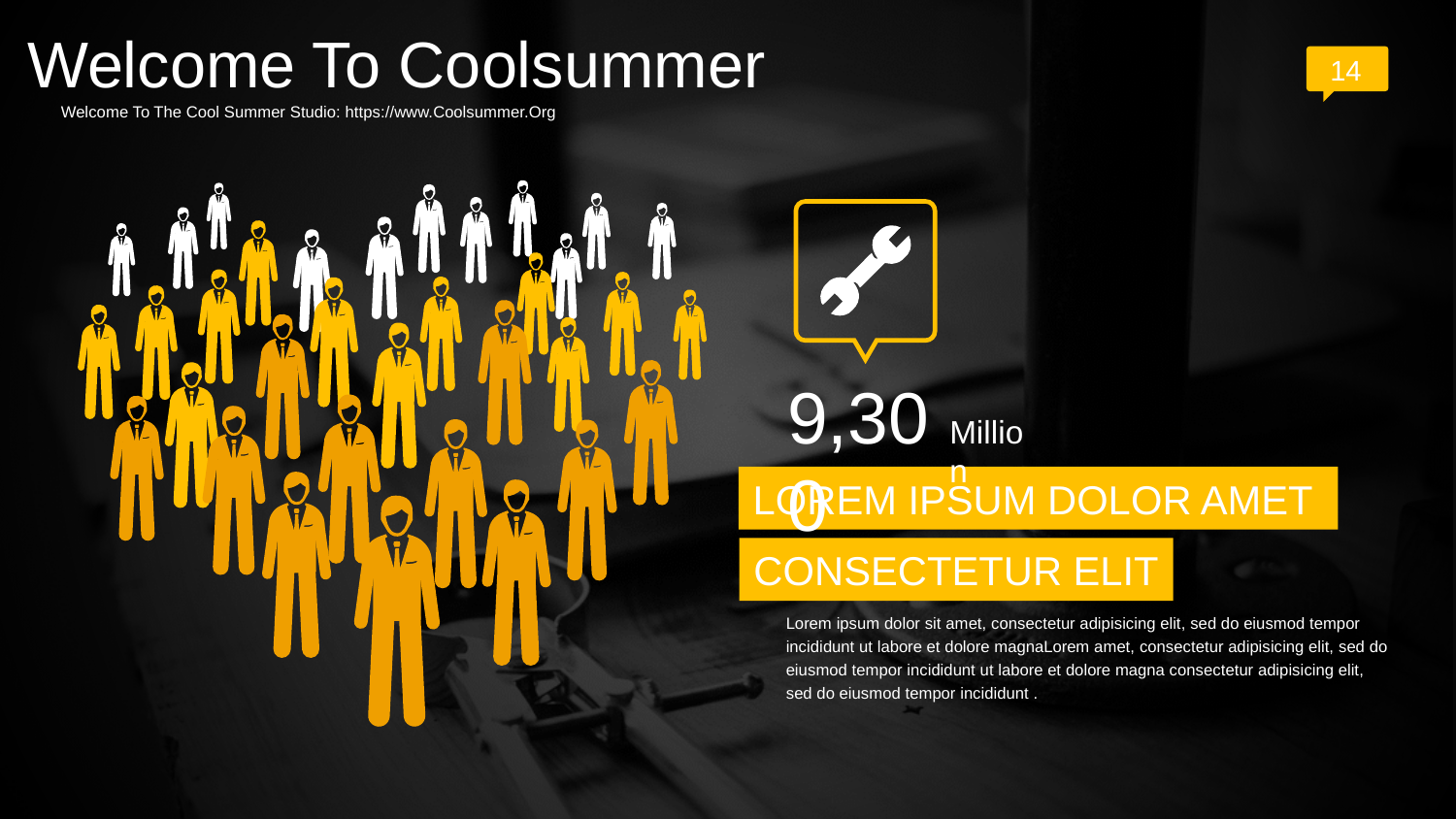

Welcome To Coolsummer
14
Welcome To The Cool Summer Studio: https://www.Coolsummer.Org

9,300

Million

LOREM IPSUM DOLOR AMET

CONSECTETUR ELIT
Lorem ipsum dolor sit amet, consectetur adipisicing elit, sed do eiusmod tempor incididunt ut labore et dolore magnaLorem amet, consectetur adipisicing elit, sed do eiusmod tempor incididunt ut labore et dolore magna consectetur adipisicing elit, sed do eiusmod tempor incididunt .